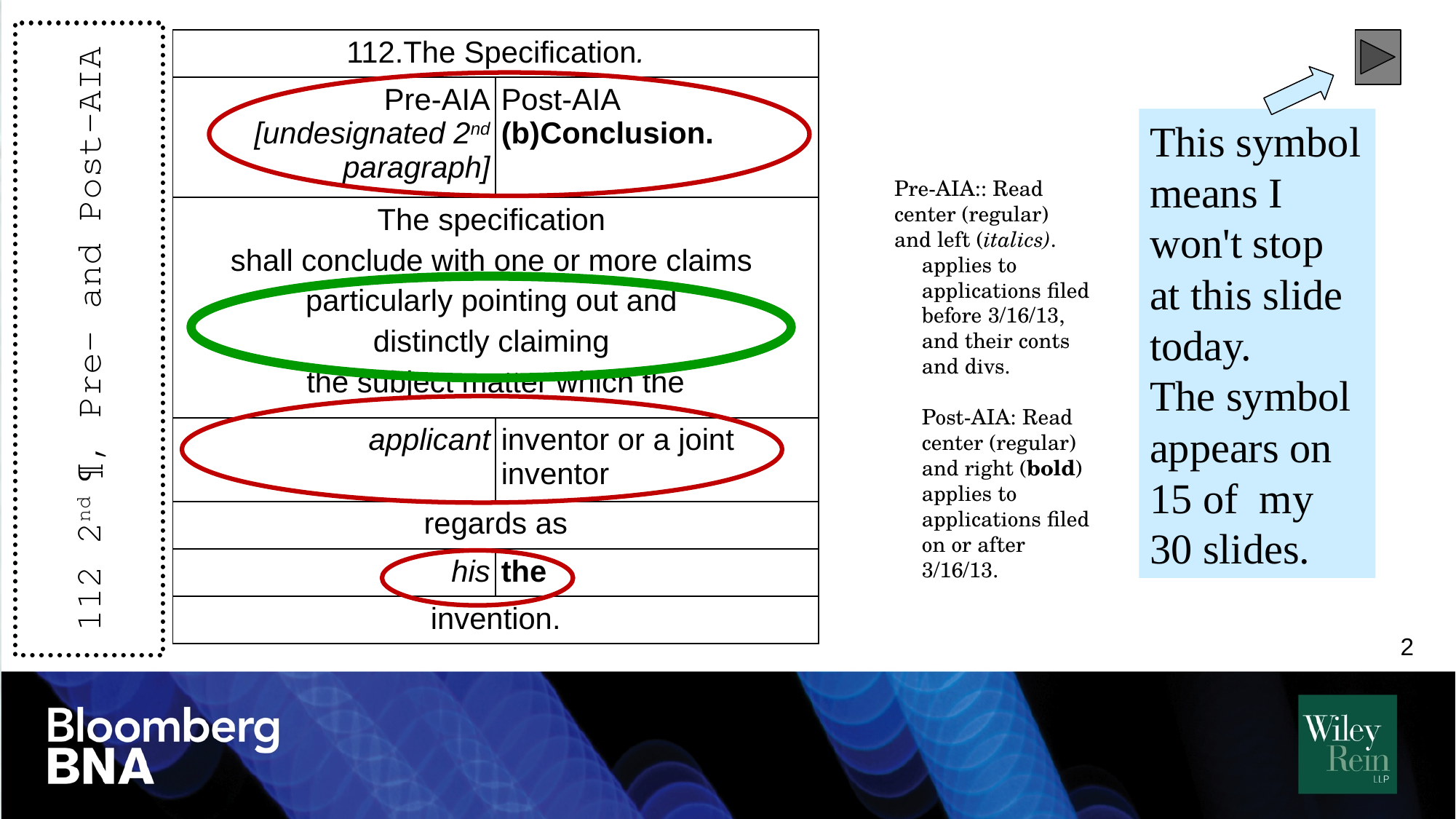

| 112.The Specification. |  |
| --- | --- |
| Pre-AIA [undesignated 2nd paragraph] | Post-AIA (b)Conclusion. |
| The specification shall conclude with one or more claims particularly pointing out and distinctly claiming the subject matter which the |  |
| applicant | inventor or a joint inventor |
| regards as |  |
| his | the |
| invention. |  |

This symbol means I won't stop at this slide today.
The symbol appears on 15 of  my 30 slides.
Pre-AIA:: Read center (regular) and left (italics).
applies to applications filed before 3/16/13, and their conts and divs.

Post-AIA: Read center (regular) and right (bold)
applies to applications filed on or after 3/16/13.
# 112 2nd ¶, Pre- and Post-AIA